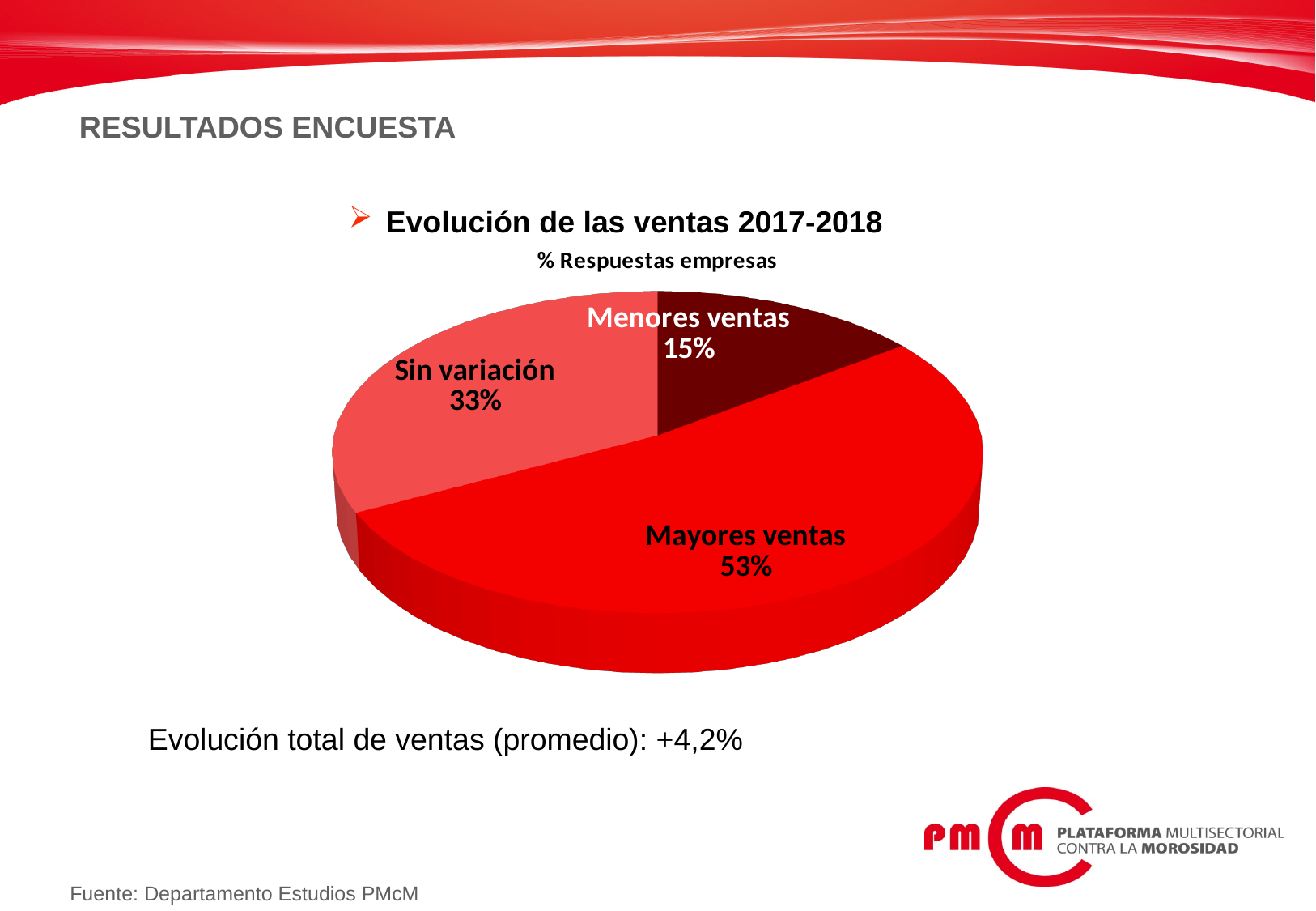

RESULTADOS ENCUESTA
 Evolución de las ventas 2017-2018

[unsupported chart]

Evolución total de ventas (promedio): +4,2%
Fuente: Departamento Estudios PMcM